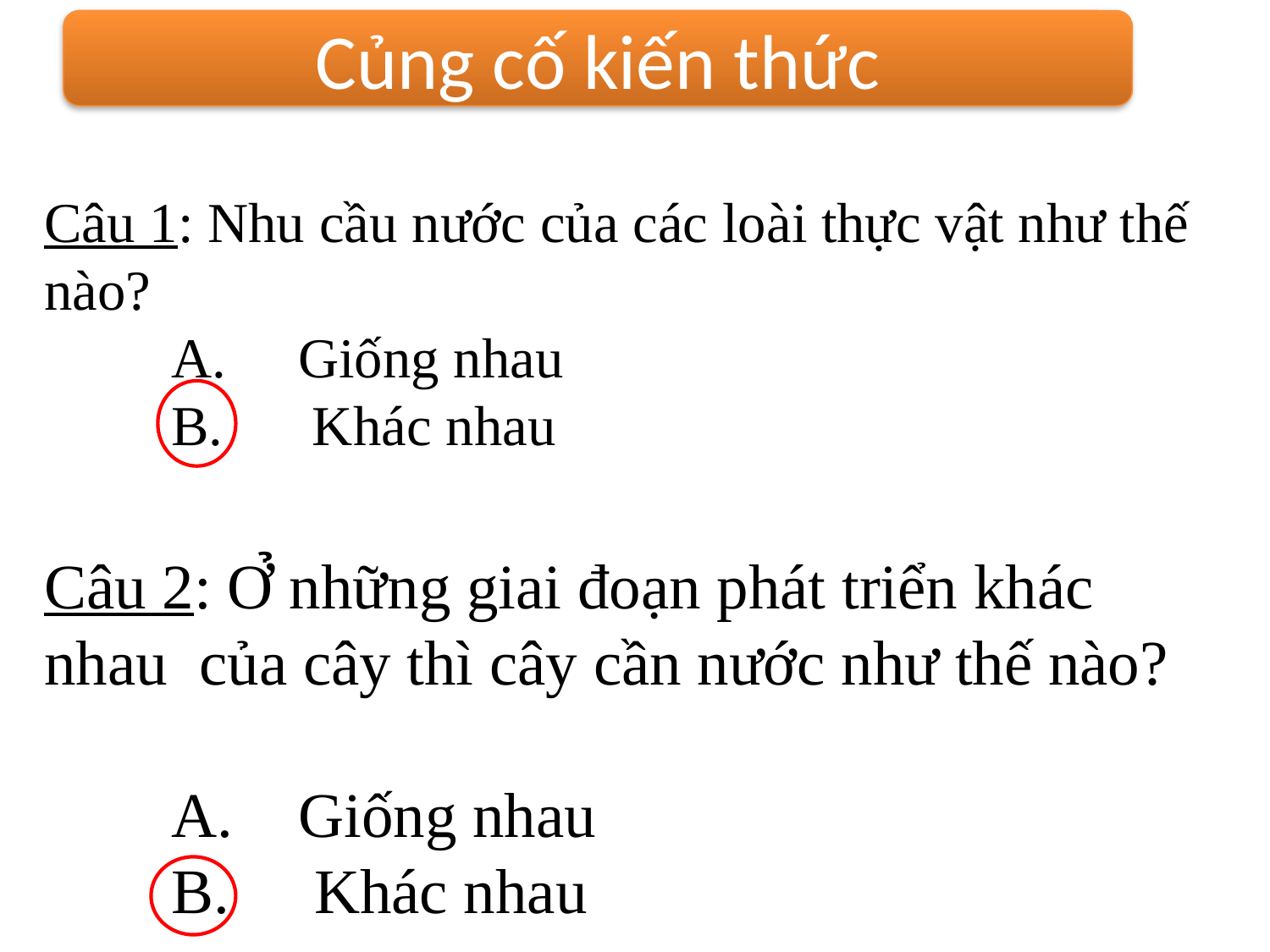

Củng cố kiến thức
Câu 1: Nhu cầu nước của các loài thực vật như thế nào?
	A.	Giống nhau
	B.	 Khác nhau

Câu 2: Ở những giai đoạn phát triển khác nhau  của cây thì cây cần nước như thế nào?

	A.	Giống nhau
	B.	 Khác nhau